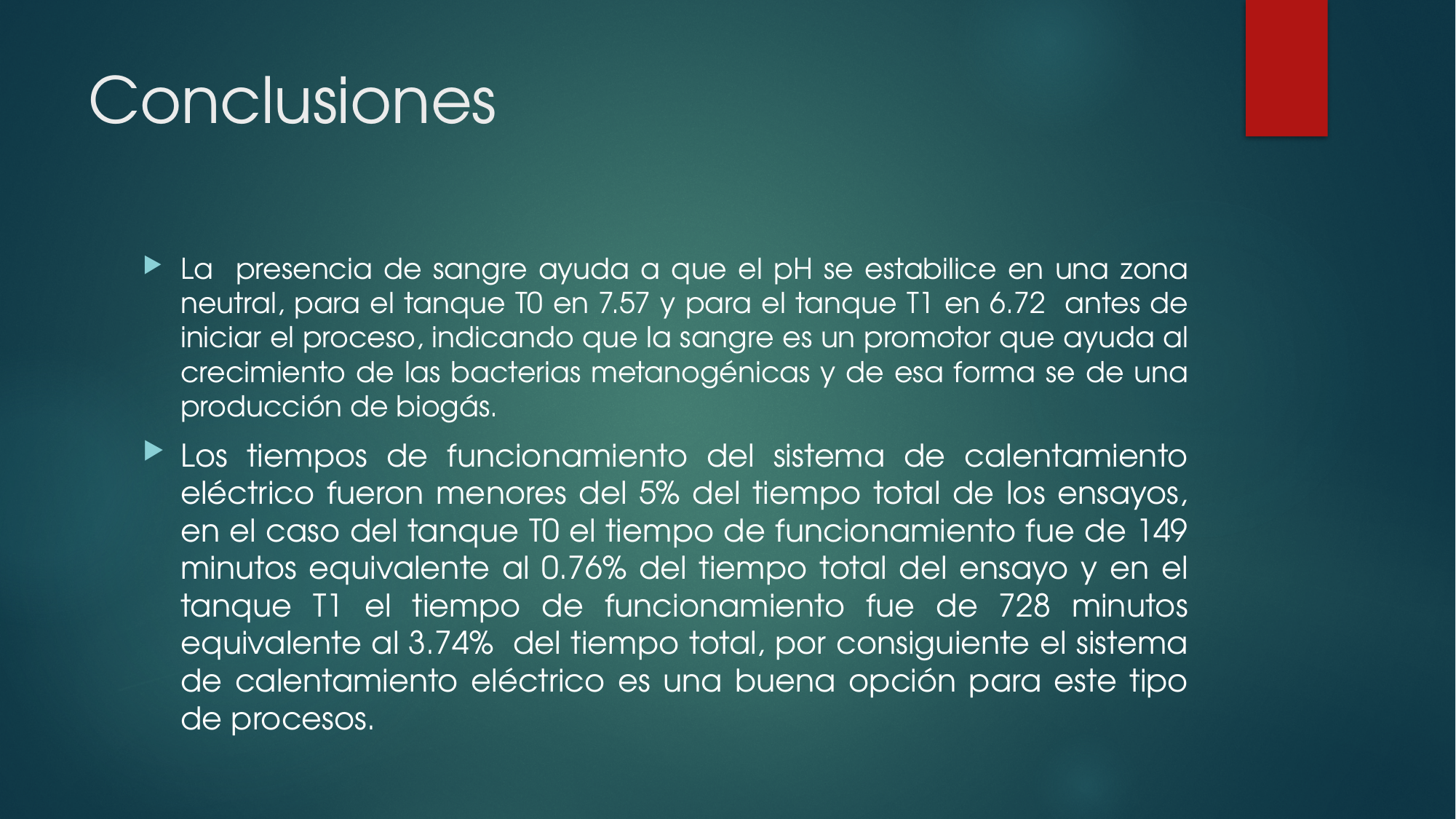

# Conclusiones
La  presencia de sangre ayuda a que el pH se estabilice en una zona neutral, para el tanque T0 en 7.57 y para el tanque T1 en 6.72  antes de iniciar el proceso, indicando que la sangre es un promotor que ayuda al crecimiento de las bacterias metanogénicas y de esa forma se de una producción de biogás.
Los tiempos de funcionamiento del sistema de calentamiento eléctrico fueron menores del 5% del tiempo total de los ensayos, en el caso del tanque T0 el tiempo de funcionamiento fue de 149 minutos equivalente al 0.76% del tiempo total del ensayo y en el tanque T1 el tiempo de funcionamiento fue de 728 minutos equivalente al 3.74%  del tiempo total, por consiguiente el sistema de calentamiento eléctrico es una buena opción para este tipo de procesos.